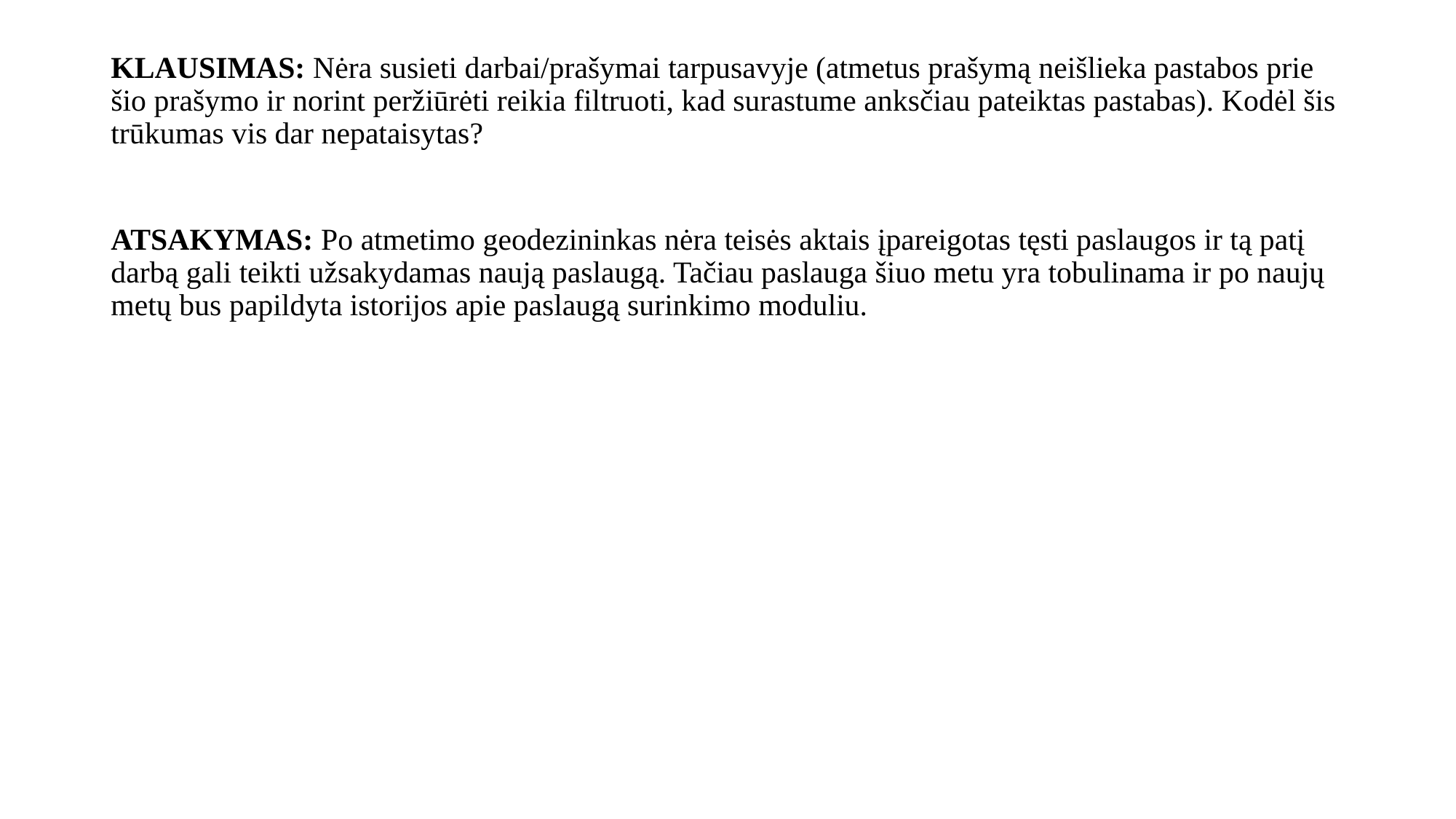

# KLAUSIMAS: Nėra susieti darbai/prašymai tarpusavyje (atmetus prašymą neišlieka pastabos prie šio prašymo ir norint peržiūrėti reikia filtruoti, kad surastume anksčiau pateiktas pastabas). Kodėl šis trūkumas vis dar nepataisytas?
ATSAKYMAS: Po atmetimo geodezininkas nėra teisės aktais įpareigotas tęsti paslaugos ir tą patį darbą gali teikti užsakydamas naują paslaugą. Tačiau paslauga šiuo metu yra tobulinama ir po naujų metų bus papildyta istorijos apie paslaugą surinkimo moduliu.